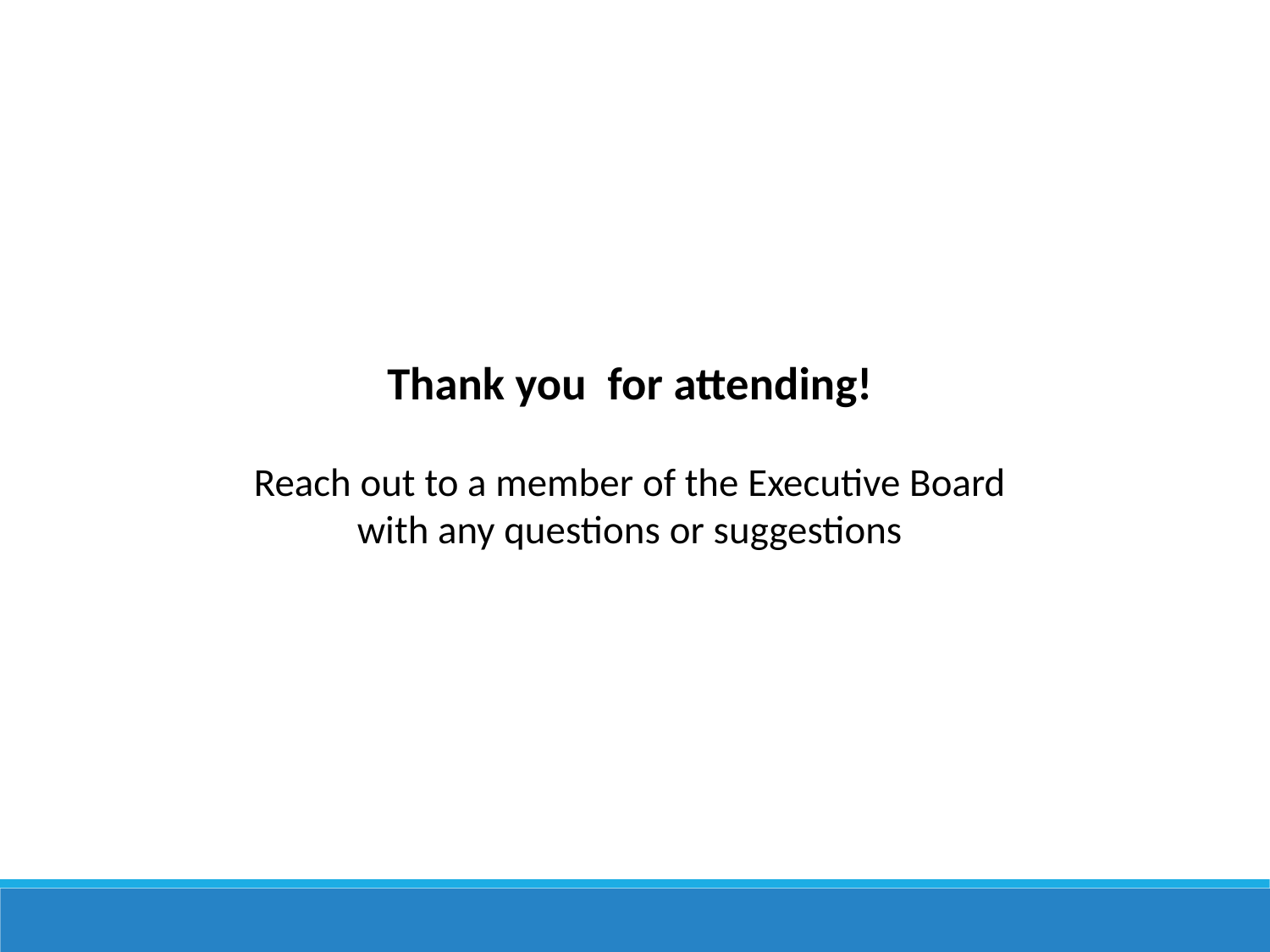

Thank you  for attending!

Reach out to a member of the Executive Board with any questions or suggestions